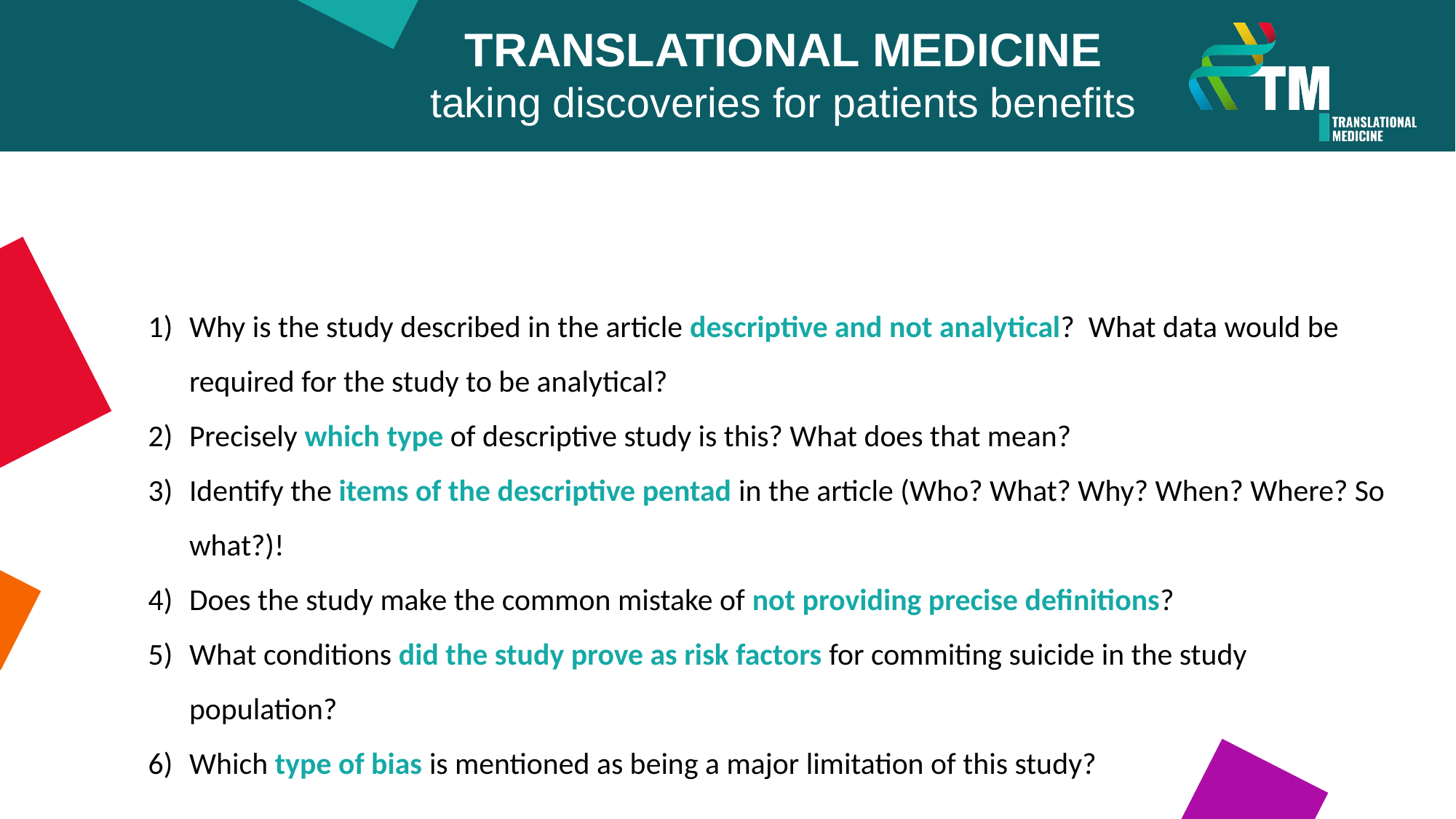

TRANSLATIONAL MEDICINE
taking discoveries for patients benefits
Descriptive studies – Group Practice
Why is the study described in the article descriptive and not analytical?  What data would be required for the study to be analytical?
Precisely which type of descriptive study is this? What does that mean?
Identify the items of the descriptive pentad in the article (Who? What? Why? When? Where? So what?)!
Does the study make the common mistake of not providing precise definitions?
What conditions did the study prove as risk factors for commiting suicide in the study population?
Which type of bias is mentioned as being a major limitation of this study?